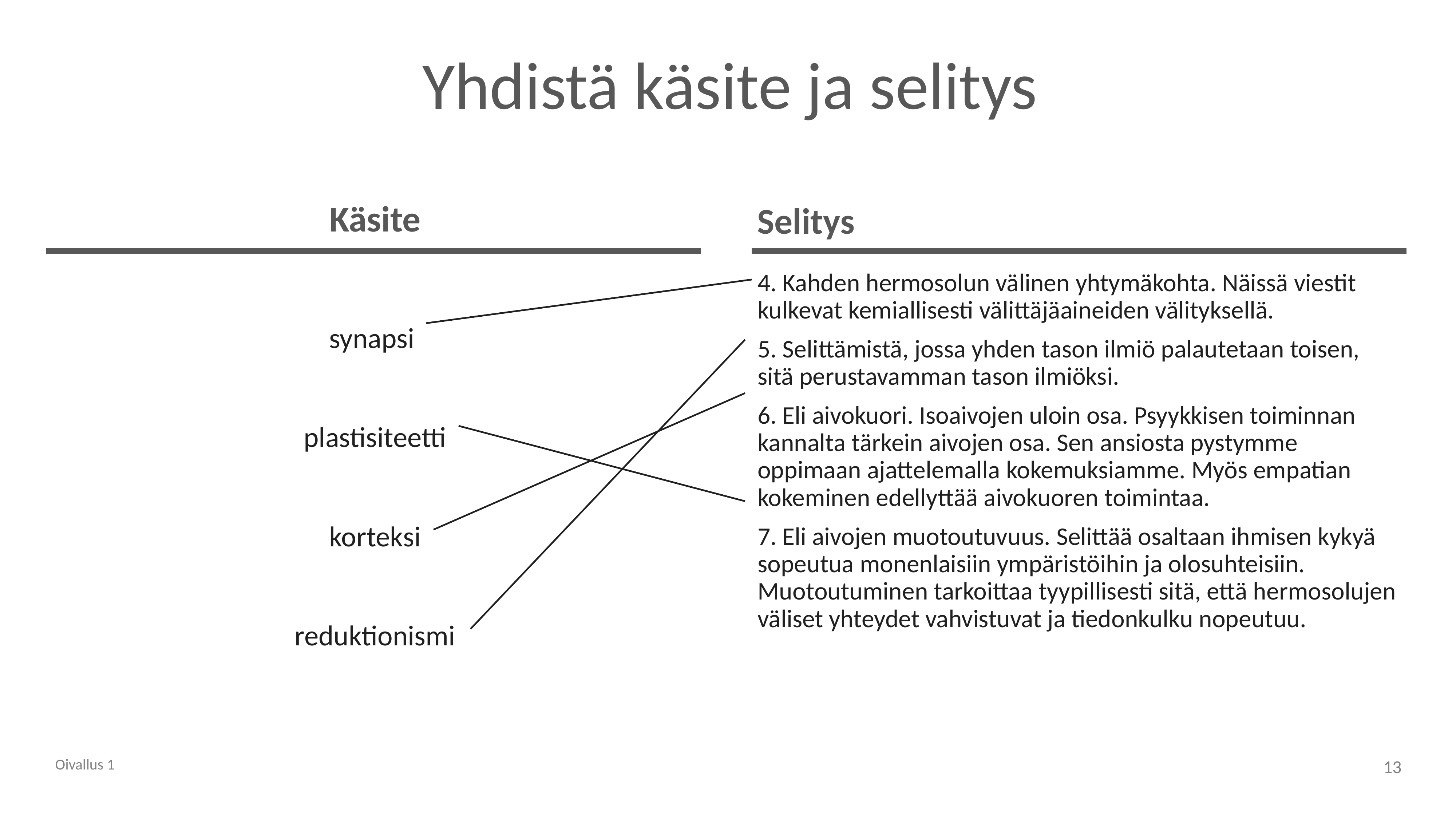

# Yhdistä käsite ja selitys
Käsite
Selitys
synapsi
plastisiteetti
korteksi
reduktionismi
4. Kahden hermosolun välinen yhtymäkohta. Näissä viestit kulkevat kemiallisesti välittäjäaineiden välityksellä.
5. Selittämistä, jossa yhden tason ilmiö palautetaan toisen, sitä perustavamman tason ilmiöksi.
6. Eli aivokuori. Isoaivojen uloin osa. Psyykkisen toiminnan kannalta tärkein aivojen osa. Sen ansiosta pystymme oppimaan ajattelemalla kokemuksiamme. Myös empatian kokeminen edellyttää aivokuoren toimintaa.
7. Eli aivojen muotoutuvuus. Selittää osaltaan ihmisen kykyä sopeutua monenlaisiin ympäristöihin ja olosuhteisiin. Muotoutuminen tarkoittaa tyypillisesti sitä, että hermosolujen väliset yhteydet vahvistuvat ja tiedonkulku nopeutuu.
Oivallus 1
13